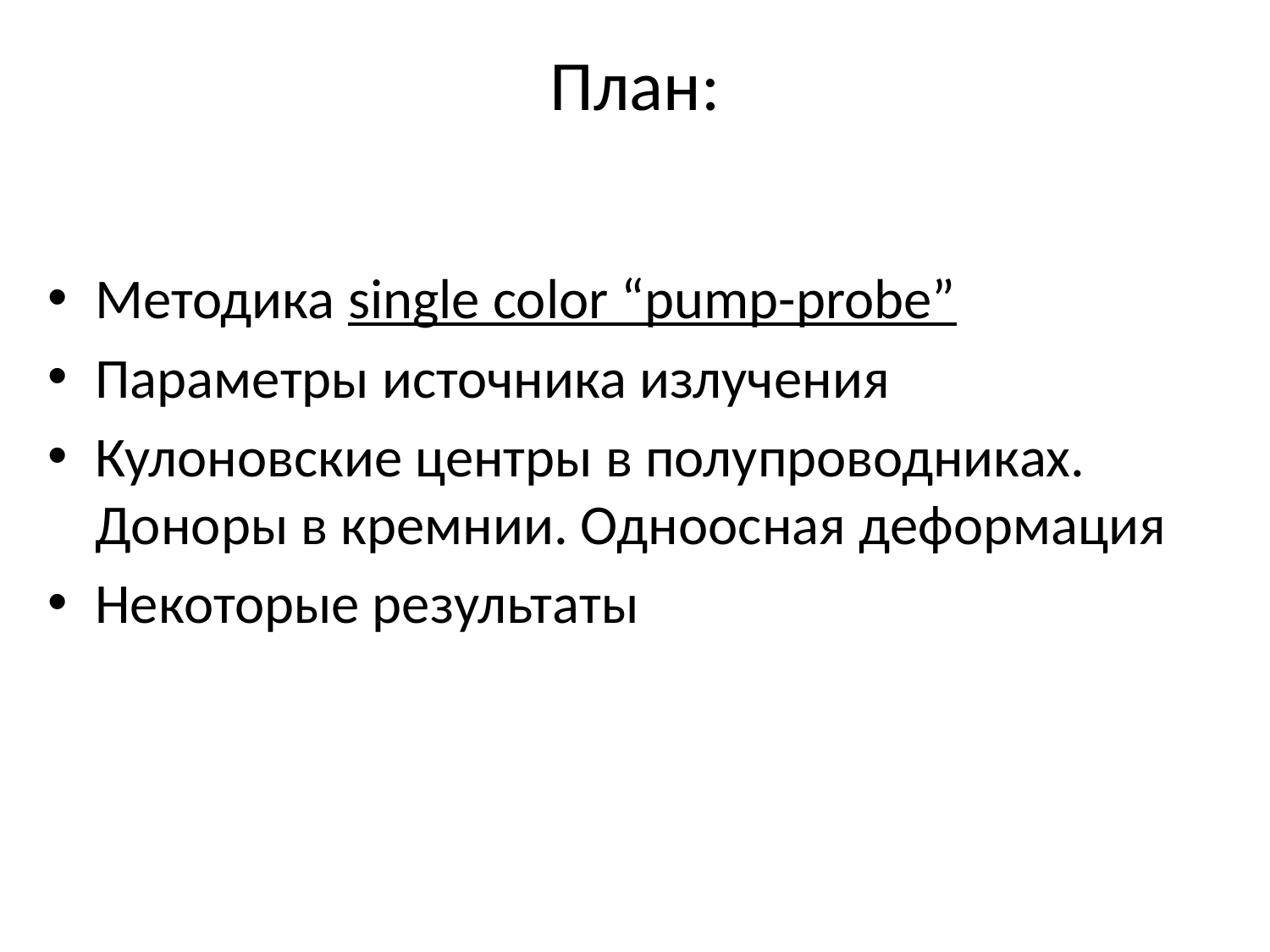

# План:
Методика single color “pump-probe”
Параметры источника излучения
Кулоновские центры в полупроводниках.  Доноры в кремнии. Одноосная деформация
Некоторые результаты